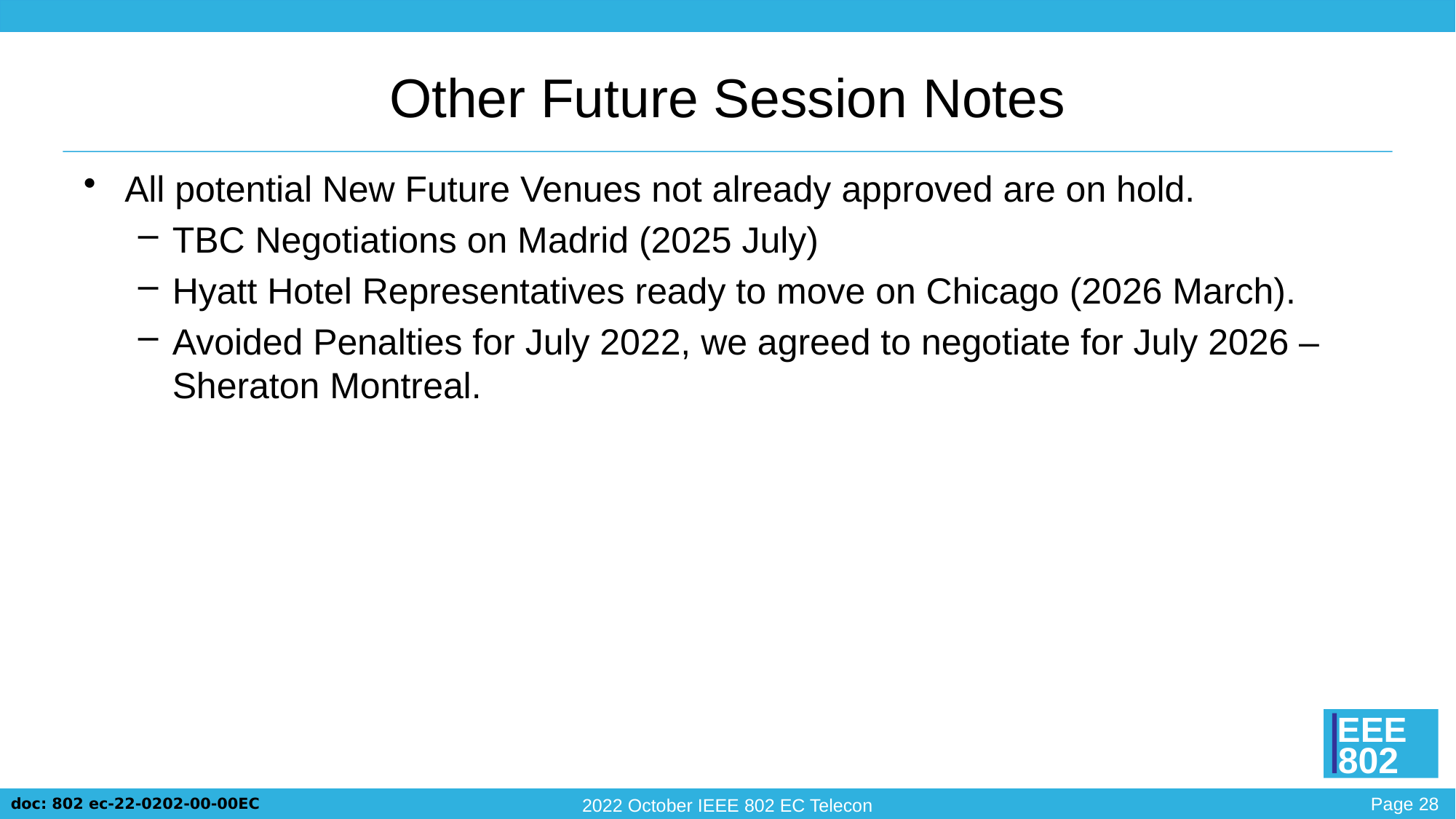

# Other Future Session Notes
All potential New Future Venues not already approved are on hold.
TBC Negotiations on Madrid (2025 July)
Hyatt Hotel Representatives ready to move on Chicago (2026 March).
Avoided Penalties for July 2022, we agreed to negotiate for July 2026 – Sheraton Montreal.